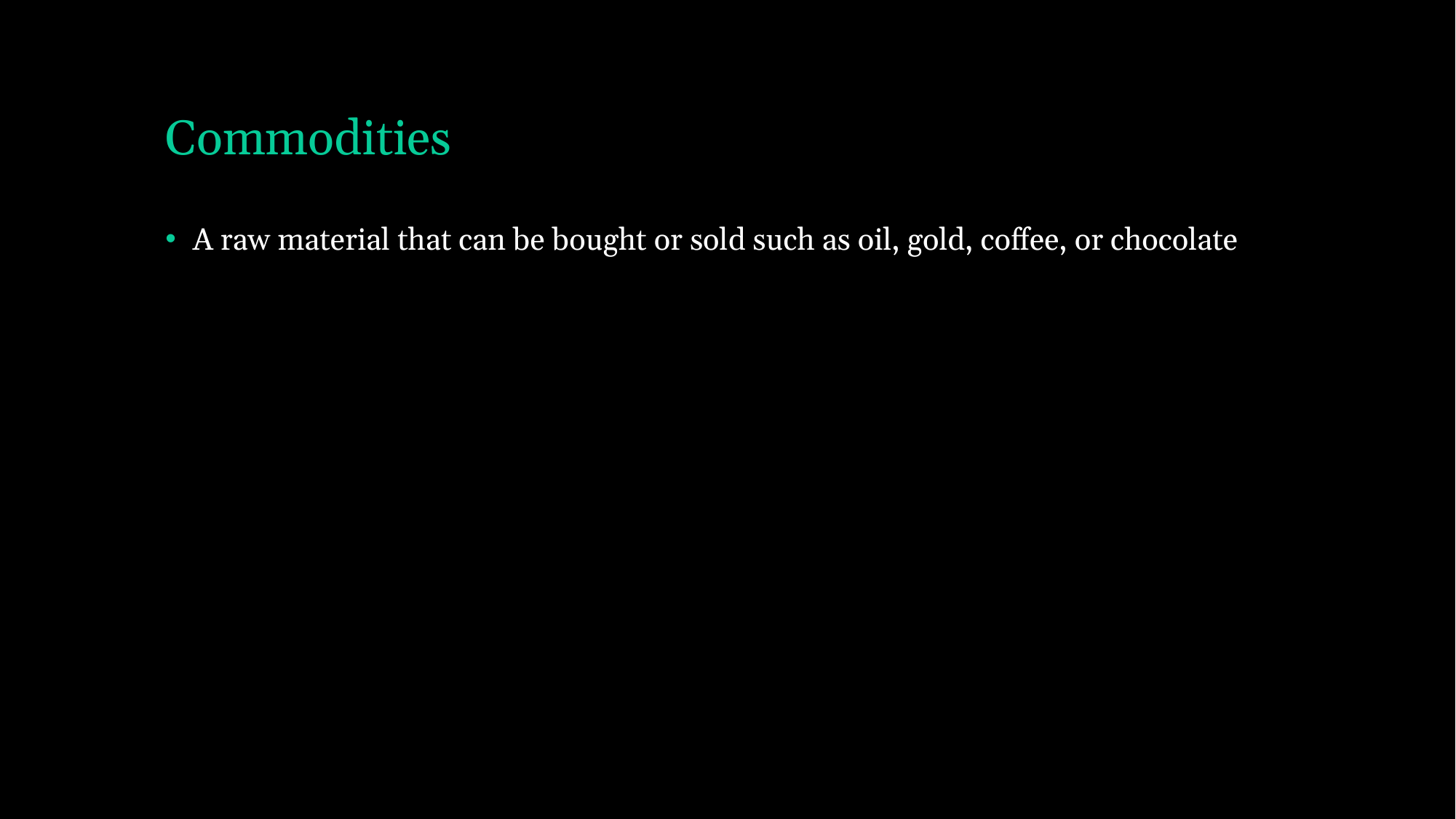

# Commodities
A raw material that can be bought or sold such as oil, gold, coffee, or chocolate